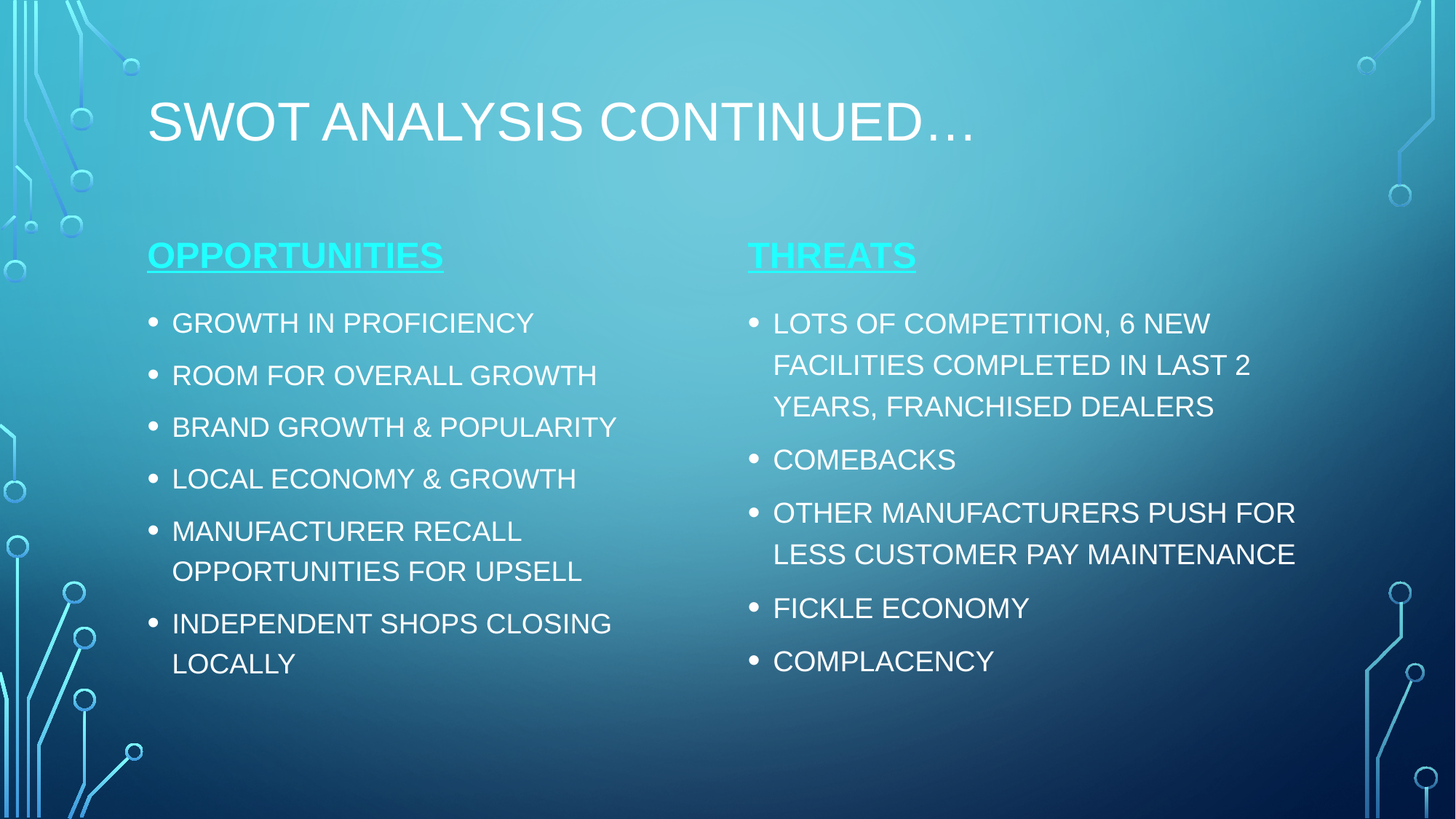

# SWOT ANALYSIS CONTINUED…
OPPORTUNITIES
THREATS
GROWTH IN PROFICIENCY
ROOM FOR OVERALL GROWTH
BRAND GROWTH & POPULARITY
LOCAL ECONOMY & GROWTH
MANUFACTURER RECALL OPPORTUNITIES FOR UPSELL
INDEPENDENT SHOPS CLOSING LOCALLY

LOTS OF COMPETITION, 6 NEW FACILITIES COMPLETED IN LAST 2 YEARS, FRANCHISED DEALERS
COMEBACKS
OTHER MANUFACTURERS PUSH FOR LESS CUSTOMER PAY MAINTENANCE
FICKLE ECONOMY
COMPLACENCY